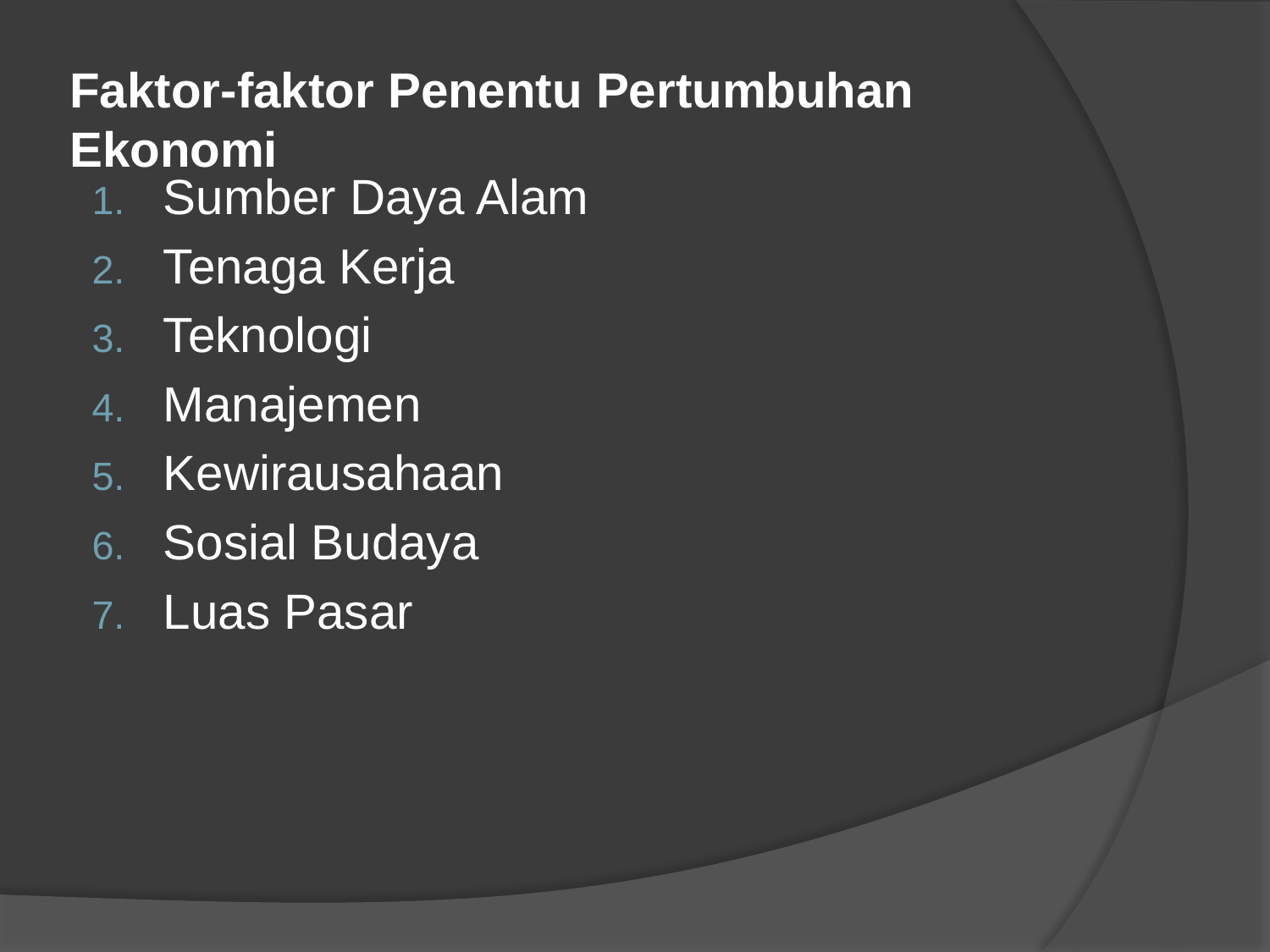

# Faktor-faktor Penentu Pertumbuhan Ekonomi
Sumber Daya Alam
Tenaga Kerja
Teknologi
Manajemen
Kewirausahaan
Sosial Budaya
Luas Pasar